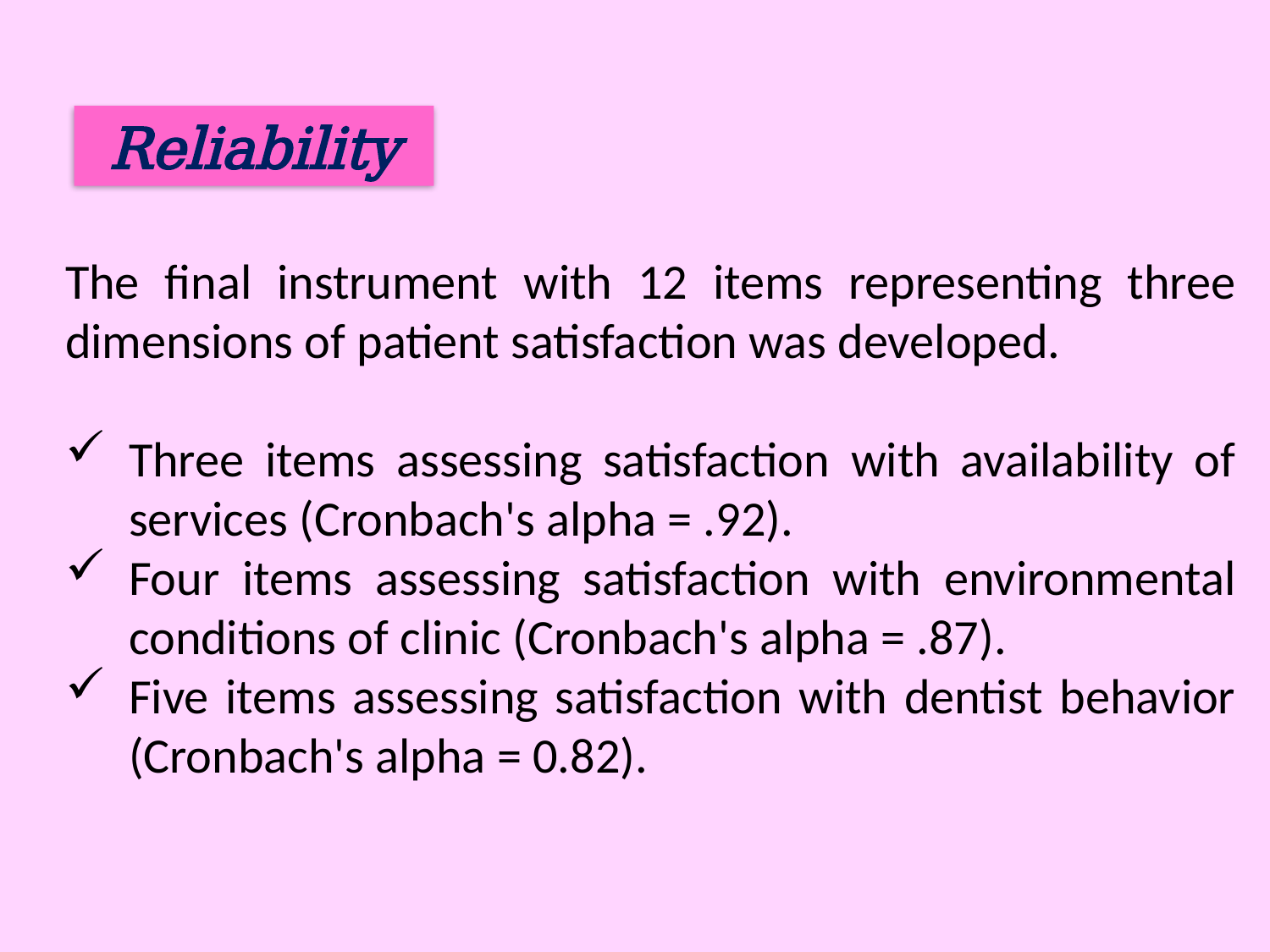

Reliability
The final instrument with 12 items representing three dimensions of patient satisfaction was developed.

Three items assessing satisfaction with availability of services (Cronbach's alpha = .92).
Four items assessing satisfaction with environmental conditions of clinic (Cronbach's alpha = .87).
Five items assessing satisfaction with dentist behavior (Cronbach's alpha = 0.82).